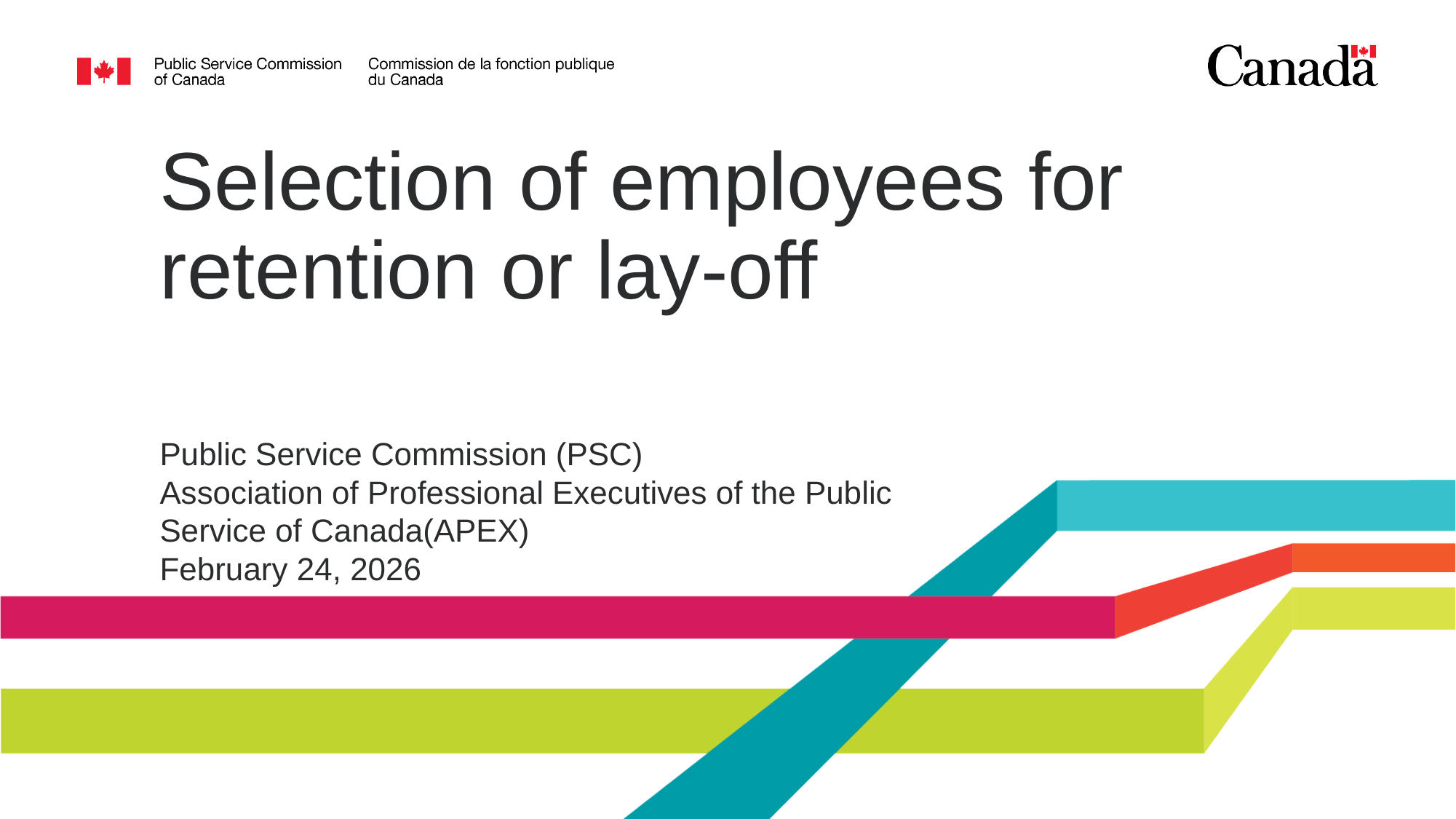

# Selection of employees for retention or lay-off
Public Service Commission (PSC)
Association of Professional Executives of the Public Service of Canada(APEX)
February 24, 2026